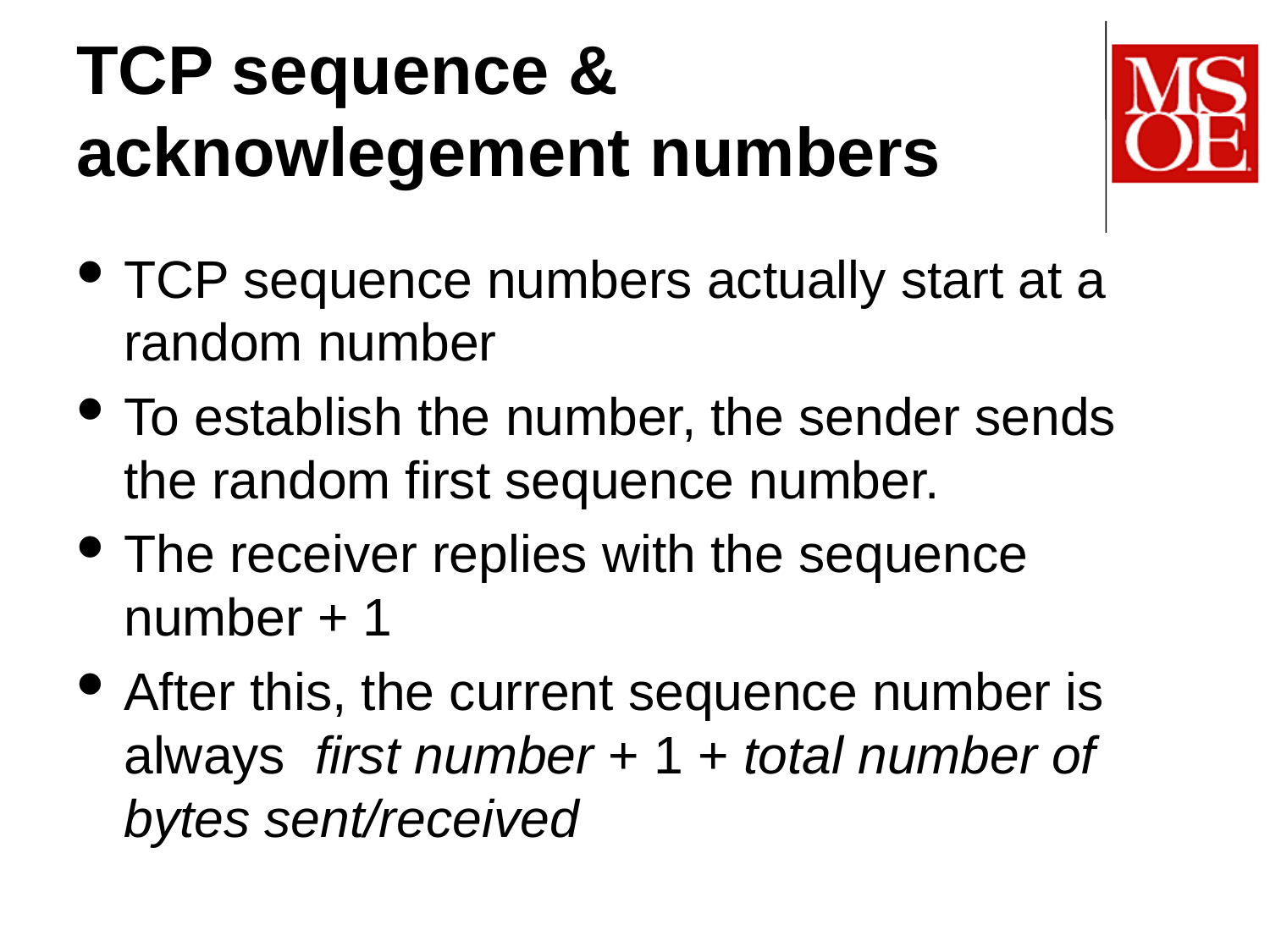

# TCP sequence & acknowlegement numbers
TCP sequence numbers actually start at a random number
To establish the number, the sender sends the random first sequence number.
The receiver replies with the sequence number + 1
After this, the current sequence number is always  first number + 1 + total number of bytes sent/received